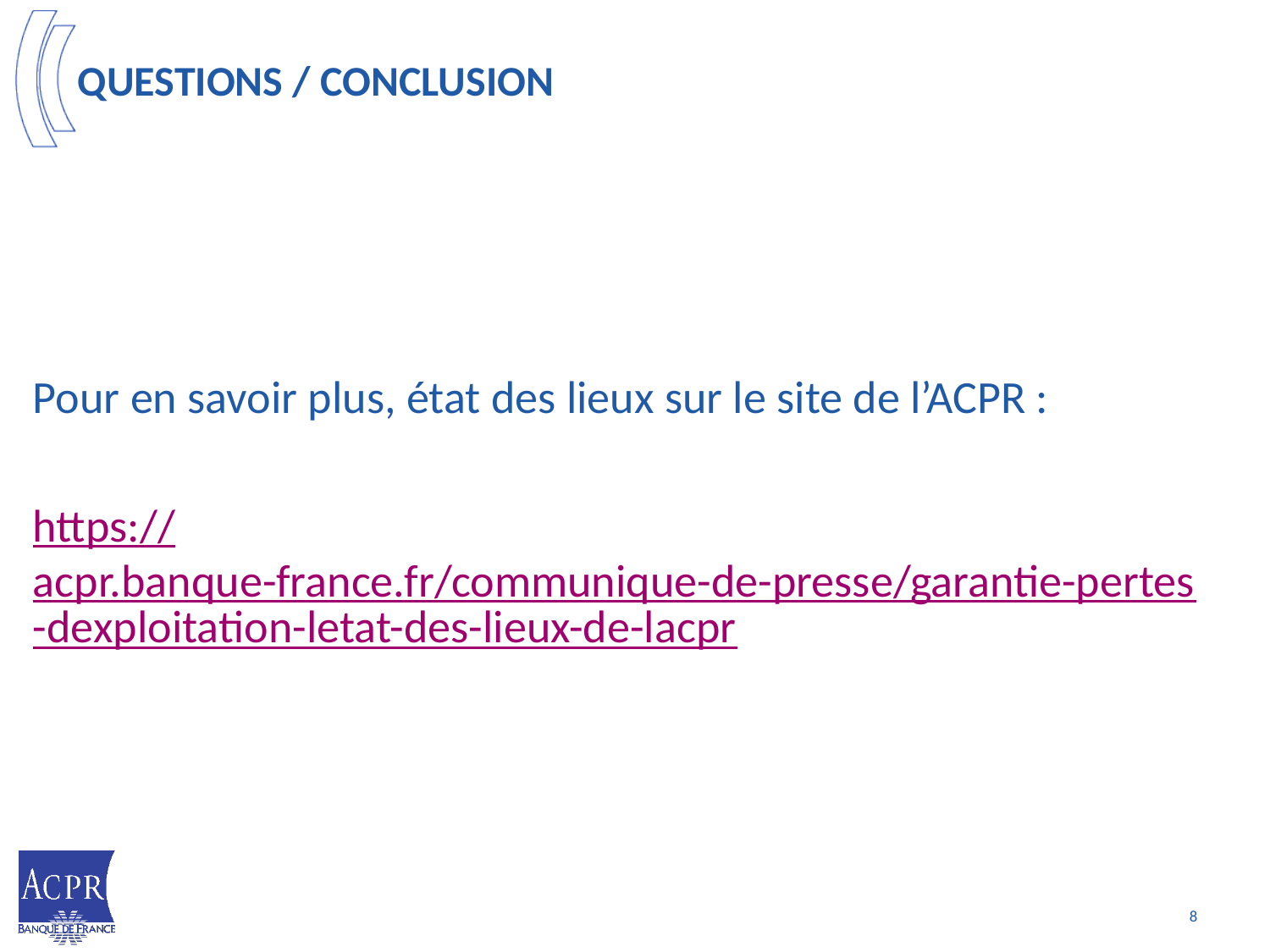

# Questions / CONCLUsion

Pour en savoir plus, état des lieux sur le site de l’ACPR :

https://acpr.banque-france.fr/communique-de-presse/garantie-pertes-dexploitation-letat-des-lieux-de-lacpr

8